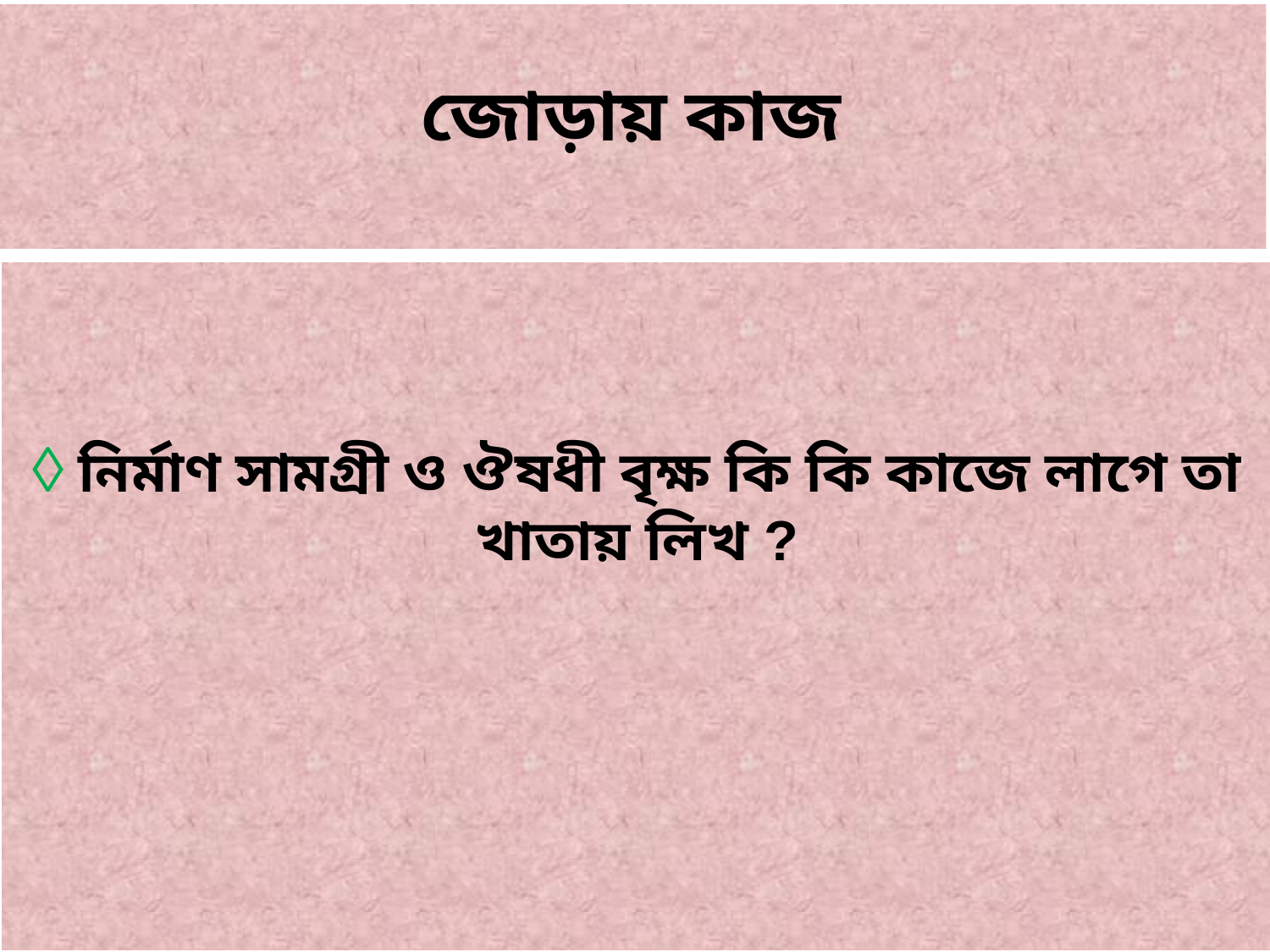

# জোড়ায় কাজ

◊ নির্মাণ সামগ্রী ও ঔষধী বৃক্ষ কি কি কাজে লাগে তা খাতায় লিখ ?